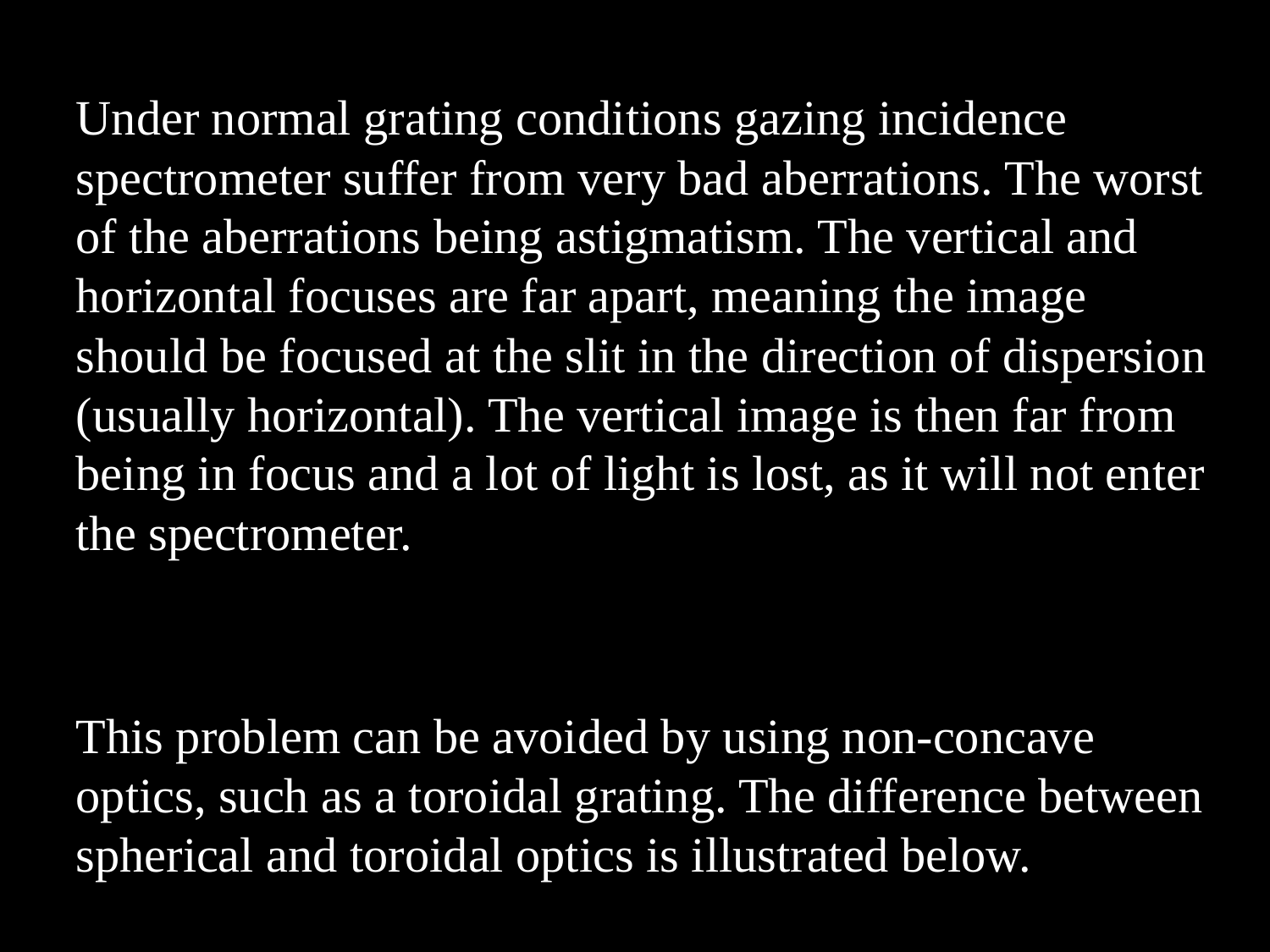

Under normal grating conditions gazing incidence spectrometer suffer from very bad aberrations. The worst of the aberrations being astigmatism. The vertical and horizontal focuses are far apart, meaning the image should be focused at the slit in the direction of dispersion (usually horizontal). The vertical image is then far from being in focus and a lot of light is lost, as it will not enter the spectrometer.
This problem can be avoided by using non-concave optics, such as a toroidal grating. The difference between spherical and toroidal optics is illustrated below.